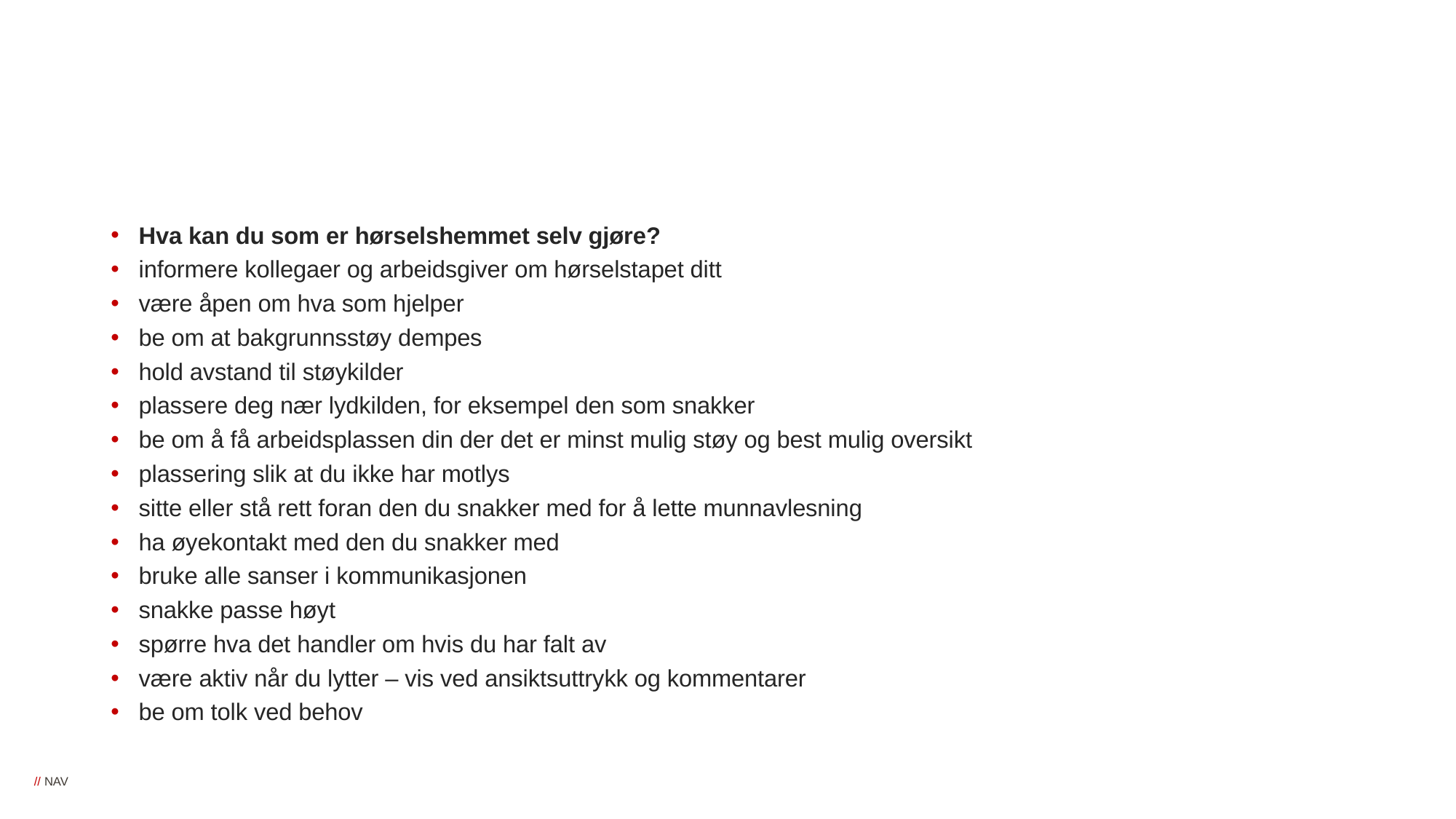

#
Hva kan du som er hørselshemmet selv gjøre?
informere kollegaer og arbeidsgiver om hørselstapet ditt
være åpen om hva som hjelper
be om at bakgrunnsstøy dempes
hold avstand til støykilder
plassere deg nær lydkilden, for eksempel den som snakker
be om å få arbeidsplassen din der det er minst mulig støy og best mulig oversikt
plassering slik at du ikke har motlys
sitte eller stå rett foran den du snakker med for å lette munnavlesning
ha øyekontakt med den du snakker med
bruke alle sanser i kommunikasjonen
snakke passe høyt
spørre hva det handler om hvis du har falt av
være aktiv når du lytter – vis ved ansiktsuttrykk og kommentarer
be om tolk ved behov